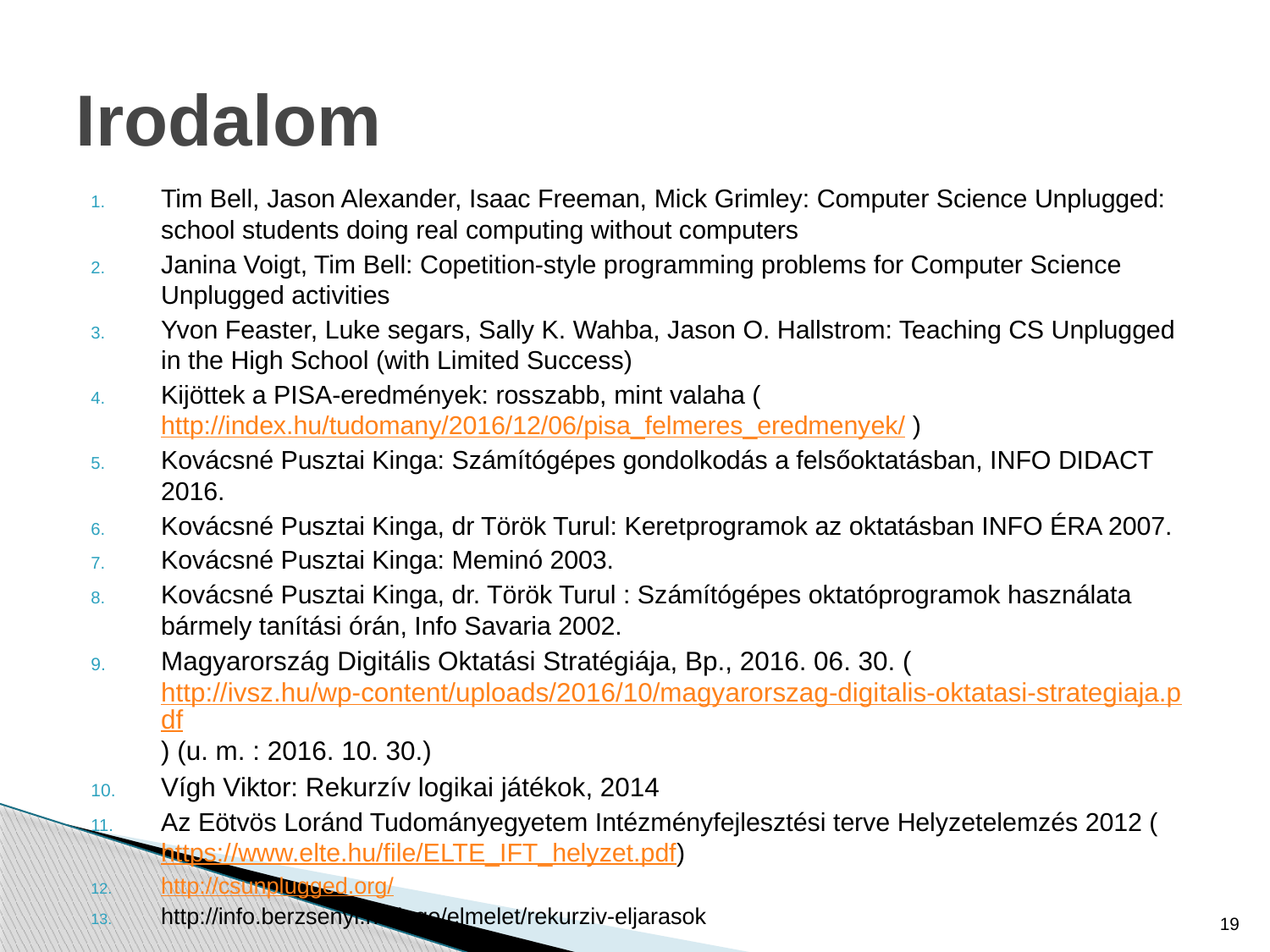

# Irodalom
Tim Bell, Jason Alexander, Isaac Freeman, Mick Grimley: Computer Science Unplugged: school students doing real computing without computers
Janina Voigt, Tim Bell: Copetition-style programming problems for Computer Science Unplugged activities
Yvon Feaster, Luke segars, Sally K. Wahba, Jason O. Hallstrom: Teaching CS Unplugged in the High School (with Limited Success)
Kijöttek a PISA-eredmények: rosszabb, mint valaha (http://index.hu/tudomany/2016/12/06/pisa_felmeres_eredmenyek/ )
Kovácsné Pusztai Kinga: Számítógépes gondolkodás a felsőoktatásban, INFO DIDACT 2016.
Kovácsné Pusztai Kinga, dr Török Turul: Keretprogramok az oktatásban INFO ÉRA 2007.
Kovácsné Pusztai Kinga: Meminó 2003.
Kovácsné Pusztai Kinga, dr. Török Turul : Számítógépes oktatóprogramok használata bármely tanítási órán, Info Savaria 2002.
Magyarország Digitális Oktatási Stratégiája, Bp., 2016. 06. 30. (http://ivsz.hu/wp-content/uploads/2016/10/magyarorszag-digitalis-oktatasi-strategiaja.pdf) (u. m. : 2016. 10. 30.)
Vígh Viktor: Rekurzív logikai játékok, 2014
Az Eötvös Loránd Tudományegyetem Intézményfejlesztési terve Helyzetelemzés 2012 (https://www.elte.hu/file/ELTE_IFT_helyzet.pdf)
http://csunplugged.org/
http://info.berzsenyi.hu/logo/elmelet/rekurziv-eljarasok

19